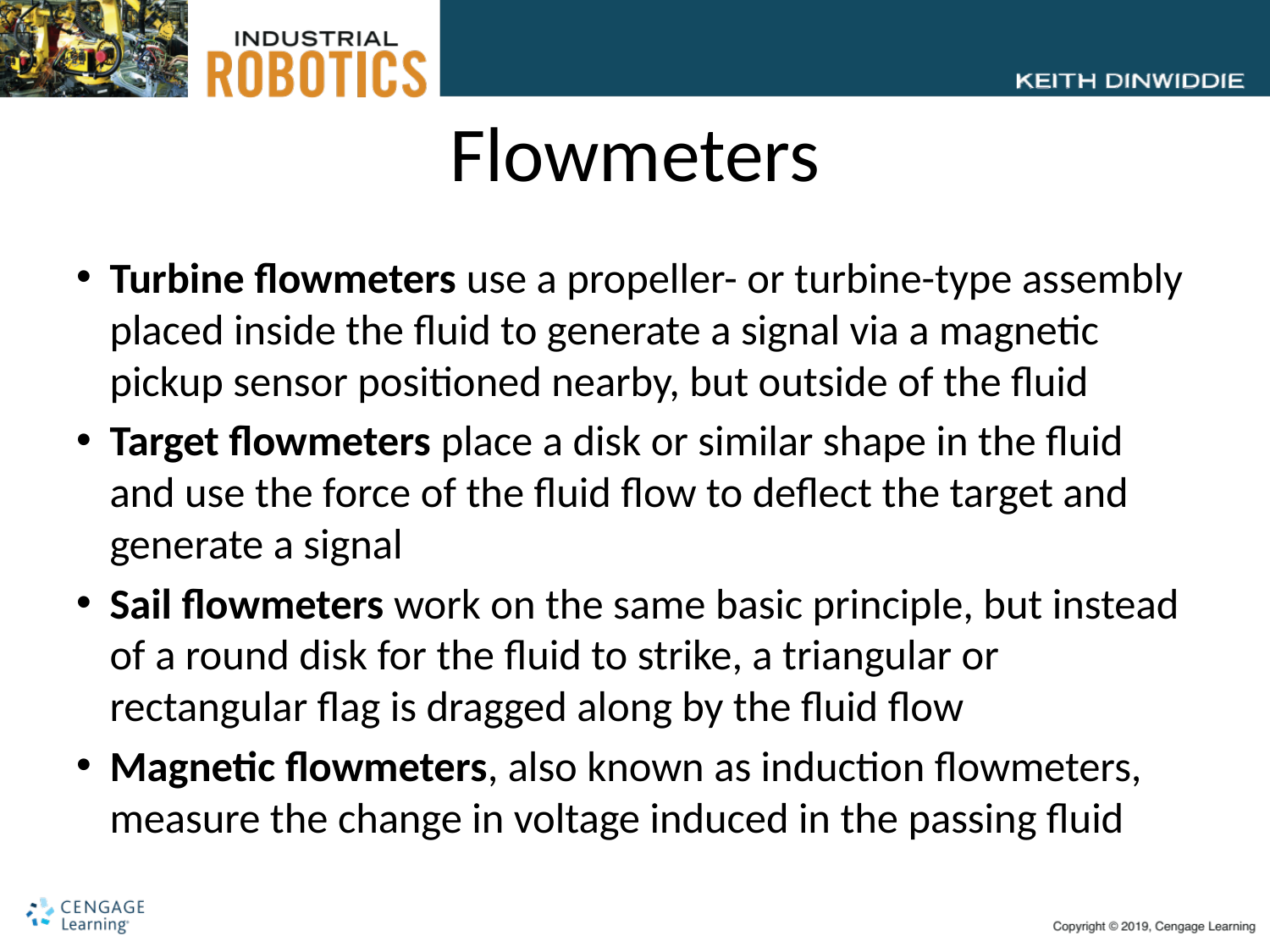

# Flowmeters
Turbine flowmeters use a propeller- or turbine-type assembly placed inside the fluid to generate a signal via a magnetic pickup sensor positioned nearby, but outside of the fluid
Target flowmeters place a disk or similar shape in the fluid and use the force of the fluid flow to deflect the target and generate a signal
Sail flowmeters work on the same basic principle, but instead of a round disk for the fluid to strike, a triangular or rectangular flag is dragged along by the fluid flow
Magnetic flowmeters, also known as induction flowmeters, measure the change in voltage induced in the passing fluid